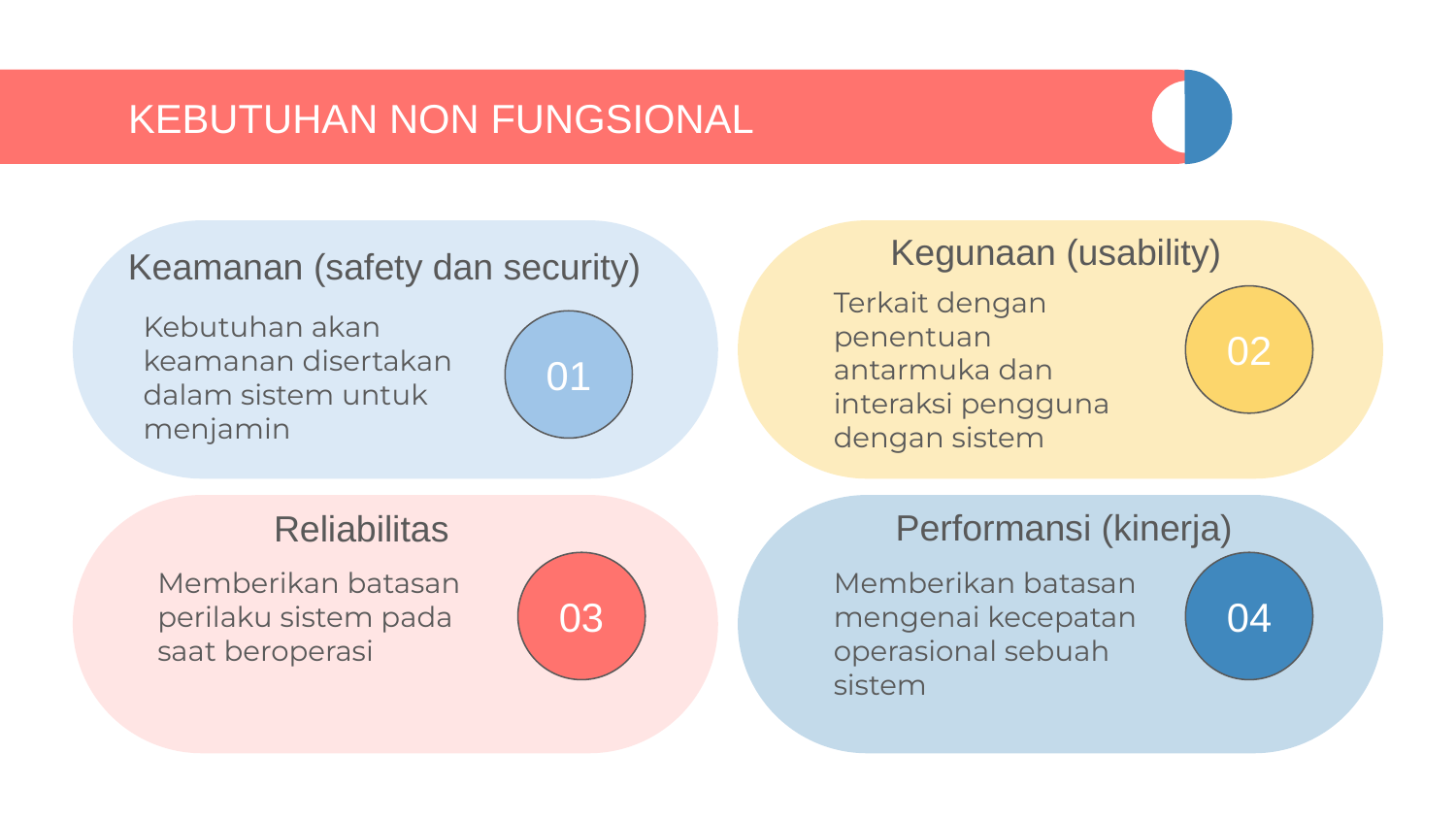

# KEBUTUHAN NON FUNGSIONAL

Kegunaan (usability)
Keamanan (safety dan security)
Terkait dengan penentuan antarmuka dan interaksi pengguna dengan sistem
02
Kebutuhan akan keamanan disertakan dalam sistem untuk menjamin
01

Reliabilitas
Performansi (kinerja)
Memberikan batasan perilaku sistem pada saat beroperasi
03
Memberikan batasan mengenai kecepatan operasional sebuah sistem
04